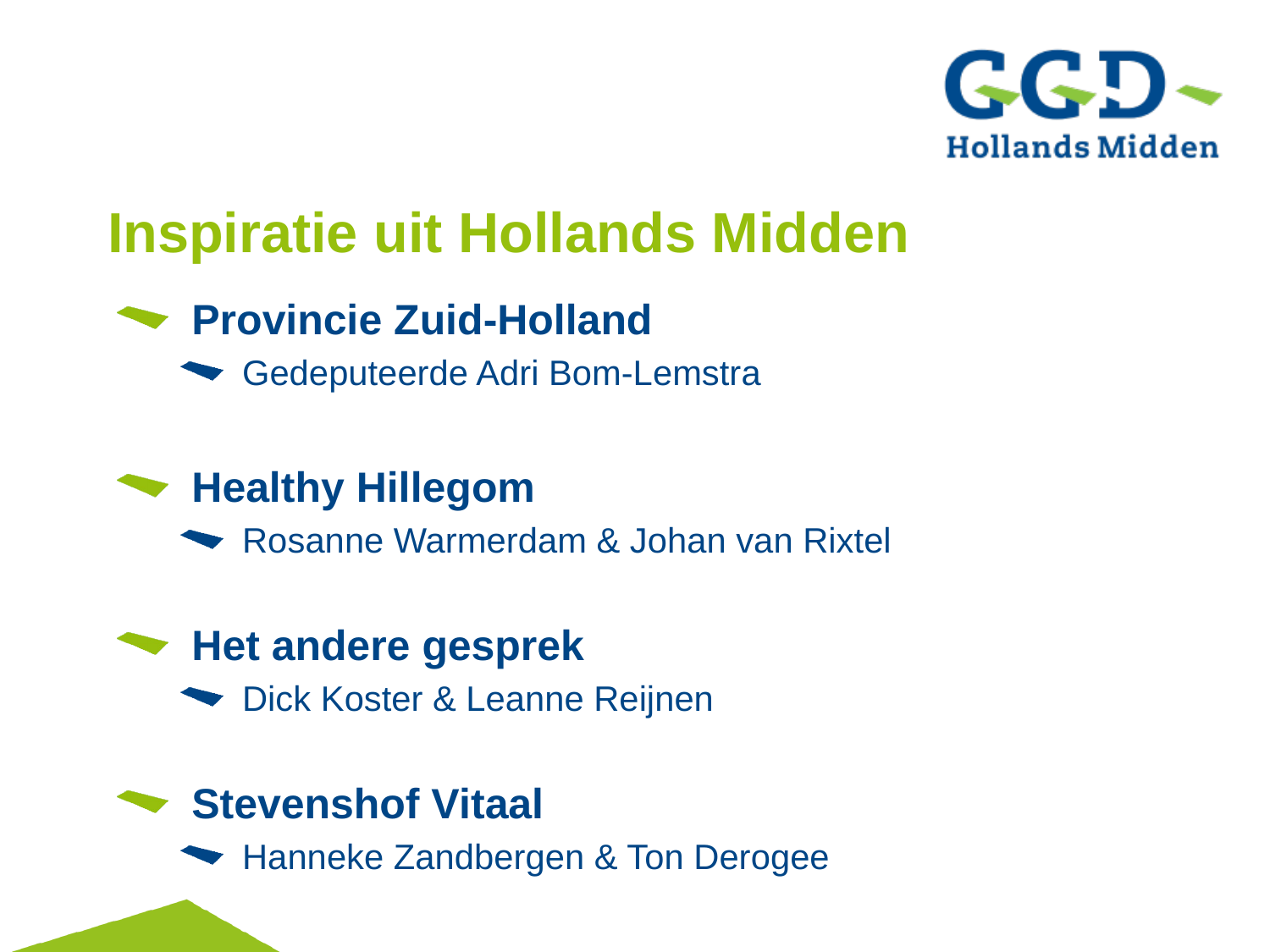

# Inspiratie uit Hollands Midden
Provincie Zuid-Holland
Gedeputeerde Adri Bom-Lemstra

Healthy Hillegom
Rosanne Warmerdam & Johan van Rixtel

Het andere gesprek
Dick Koster & Leanne Reijnen

Stevenshof Vitaal
Hanneke Zandbergen & Ton Derogee